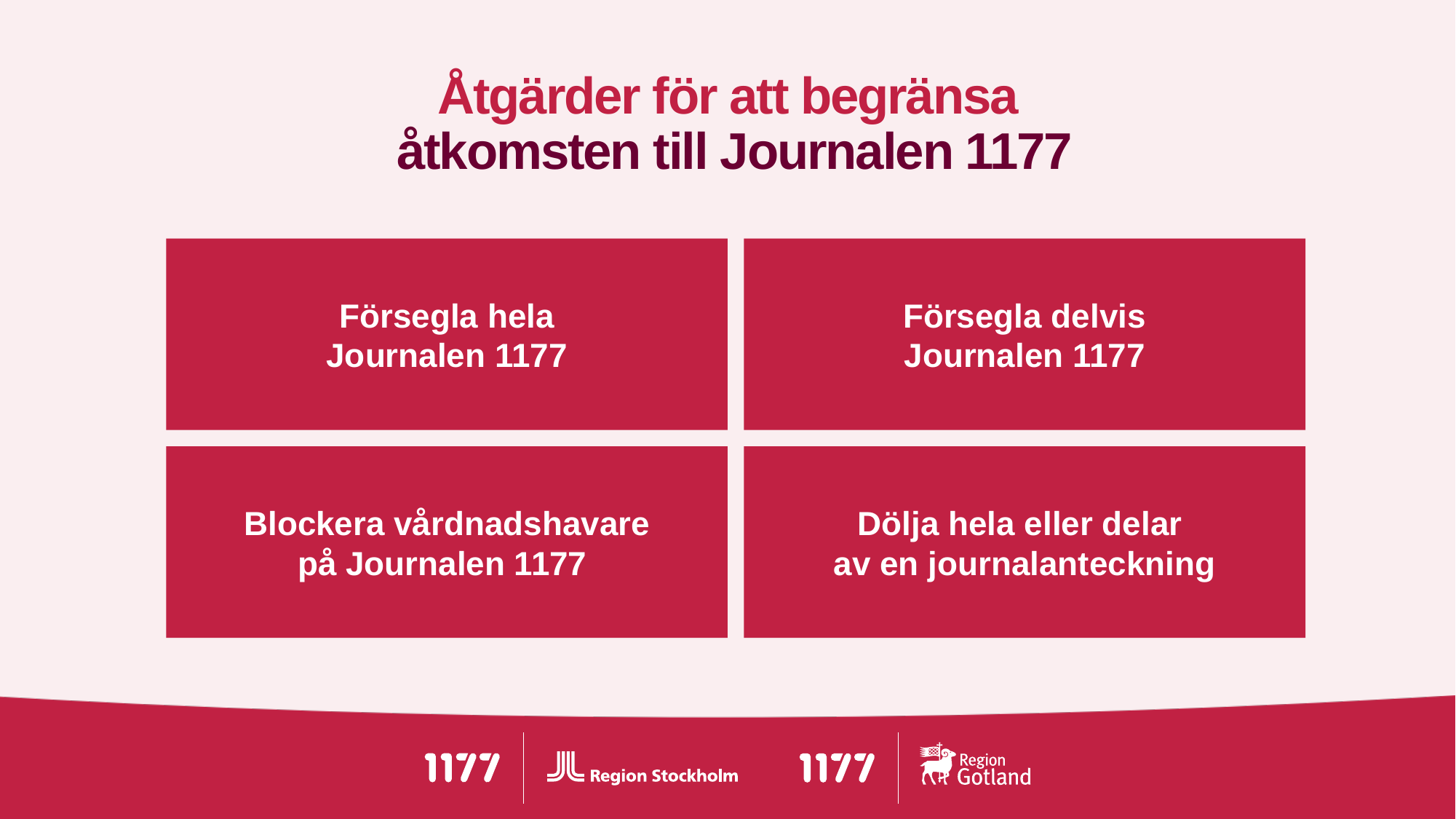

# Åtgärder för att begränsa åtkomsten till Journalen 1177
Försegla hela
Journalen 1177
Försegla delvis
Journalen 1177
Blockera vårdnadshavare
på Journalen 1177
Dölja hela eller delar
av en journalanteckning